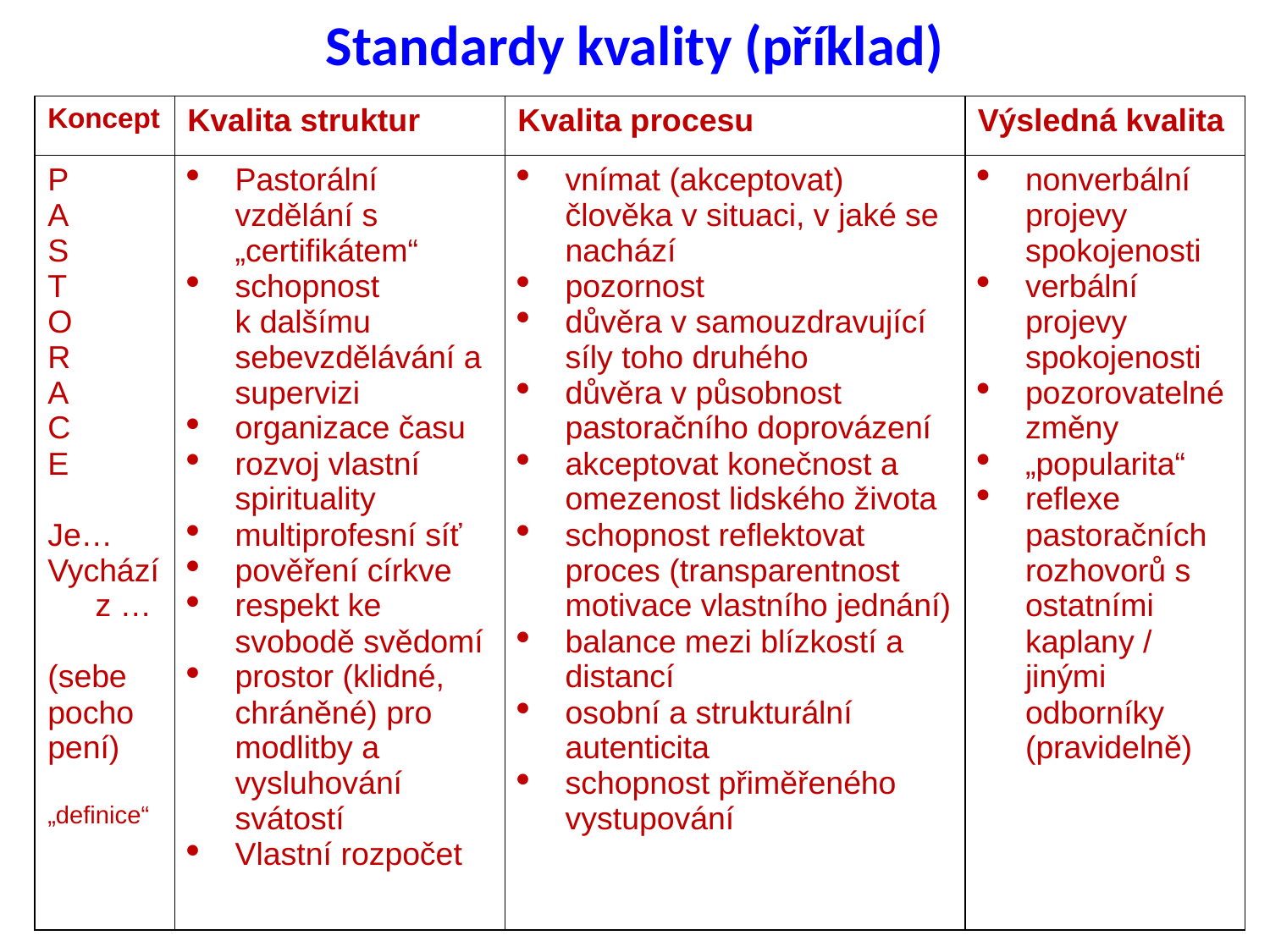

# Standardy kvality (příklad)
| Koncept | Kvalita struktur | Kvalita procesu | Výsledná kvalita |
| --- | --- | --- | --- |
| P A S T O R A C E Je… Vychází z … (sebe pocho pení) „definice“ | Pastorální vzdělání s „certifikátem“ schopnost k dalšímu sebevzdělávání a supervizi organizace času rozvoj vlastní spirituality multiprofesní síť pověření církve respekt ke svobodě svědomí prostor (klidné, chráněné) pro modlitby a vysluhování svátostí Vlastní rozpočet | vnímat (akceptovat) člověka v situaci, v jaké se nachází pozornost důvěra v samouzdravující síly toho druhého důvěra v působnost pastoračního doprovázení akceptovat konečnost a omezenost lidského života schopnost reflektovat proces (transparentnost motivace vlastního jednání) balance mezi blízkostí a distancí osobní a strukturální autenticita schopnost přiměřeného vystupování | nonverbální projevy spokojenosti verbální projevy spokojenosti pozorovatelné změny „popularita“ reflexe pastoračních rozhovorů s ostatními kaplany / jinými odborníky (pravidelně) |